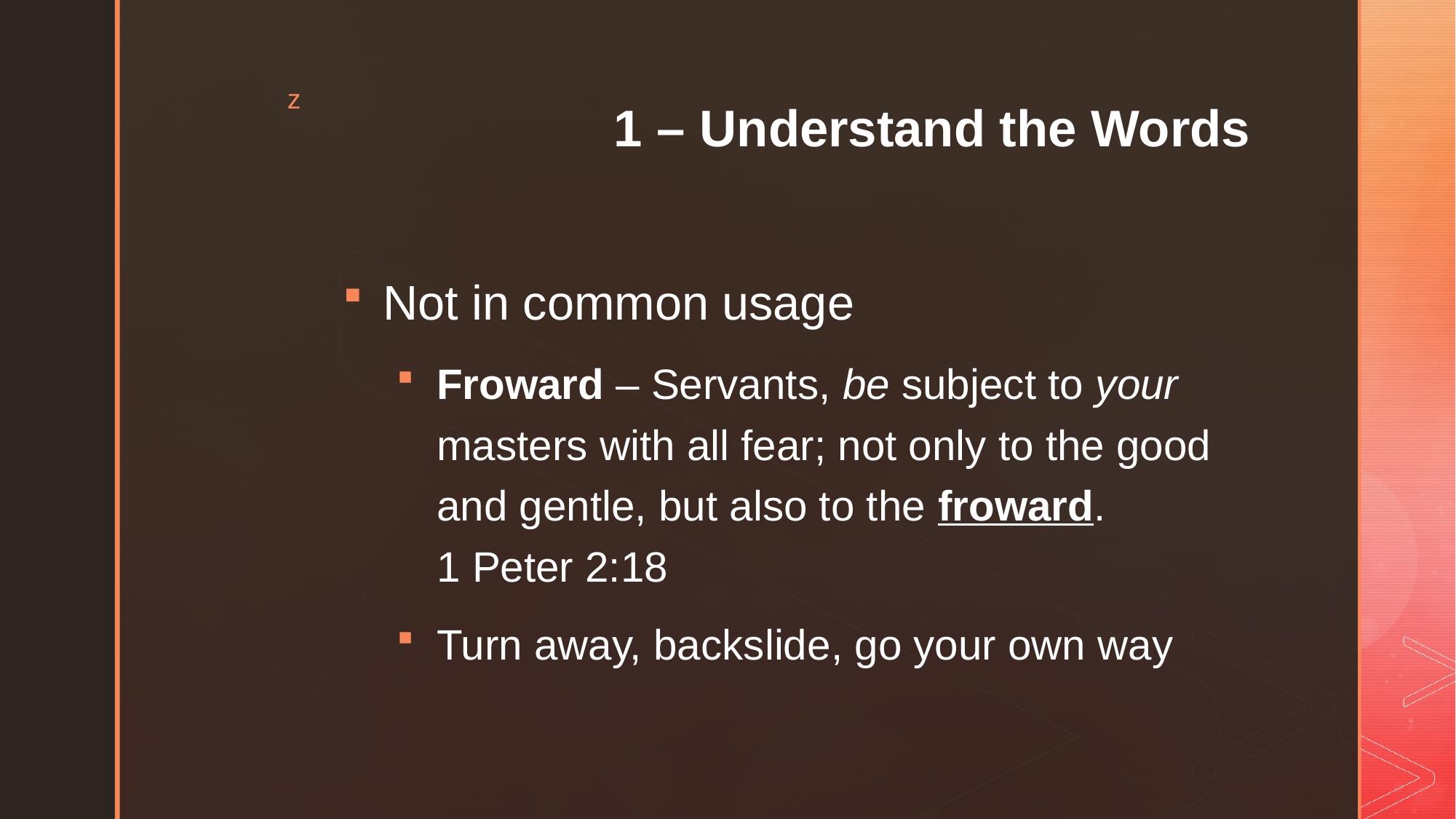

# 1 – Understand the Words
Not in common usage
Froward – Servants, be subject to your masters with all fear; not only to the good and gentle, but also to the froward.
1 Peter 2:18
Turn away, backslide, go your own way